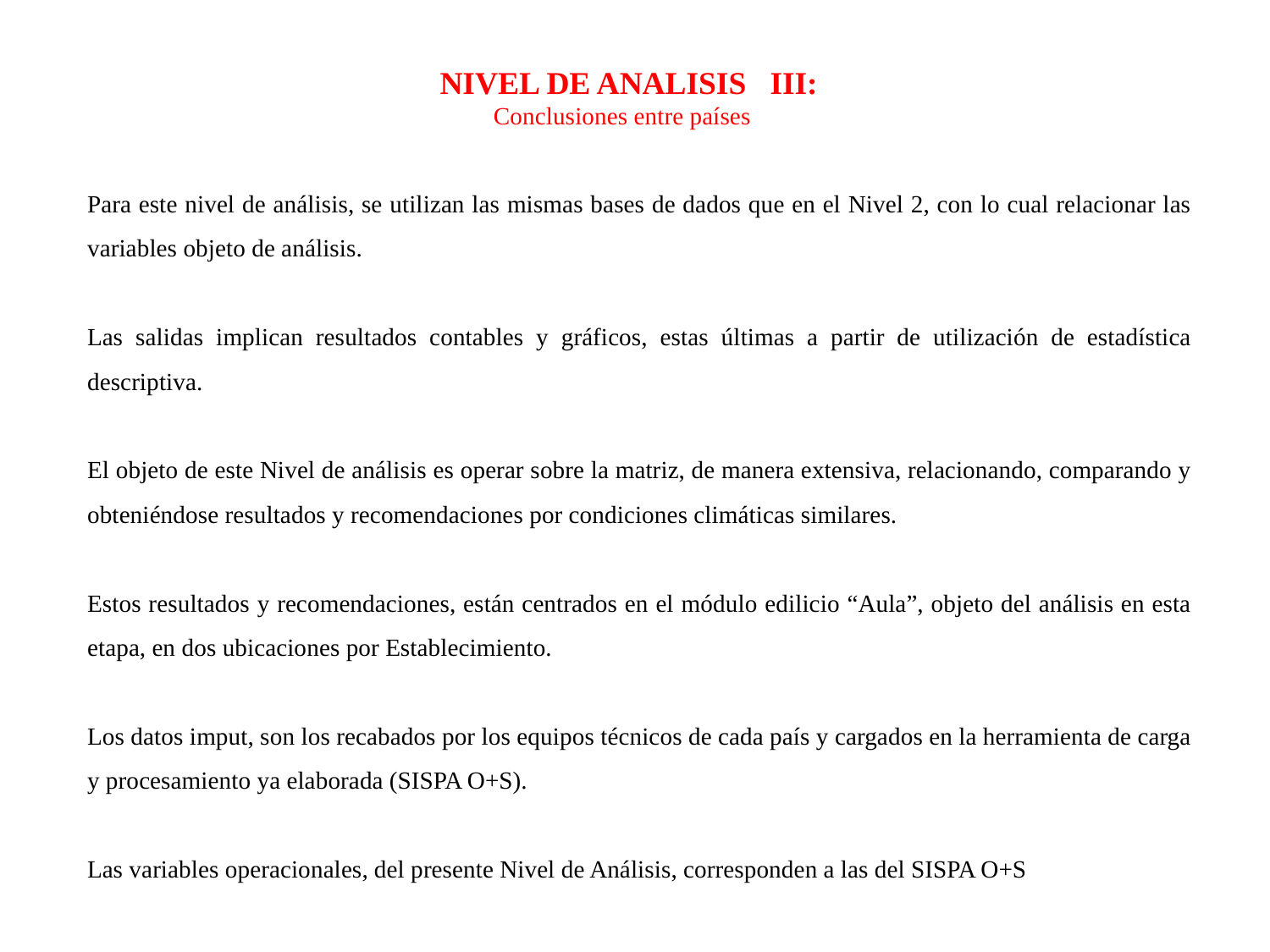

NIVEL DE ANALISIS   III:
         Conclusiones entre países
Para este nivel de análisis, se utilizan las mismas bases de dados que en el Nivel 2, con lo cual relacionar las variables objeto de análisis.

Las salidas implican resultados contables y gráficos, estas últimas a partir de utilización de estadística descriptiva.

El objeto de este Nivel de análisis es operar sobre la matriz, de manera extensiva, relacionando, comparando y obteniéndose resultados y recomendaciones por condiciones climáticas similares.

Estos resultados y recomendaciones, están centrados en el módulo edilicio “Aula”, objeto del análisis en esta etapa, en dos ubicaciones por Establecimiento.

Los datos imput, son los recabados por los equipos técnicos de cada país y cargados en la herramienta de carga y procesamiento ya elaborada (SISPA O+S).

Las variables operacionales, del presente Nivel de Análisis, corresponden a las del SISPA O+S